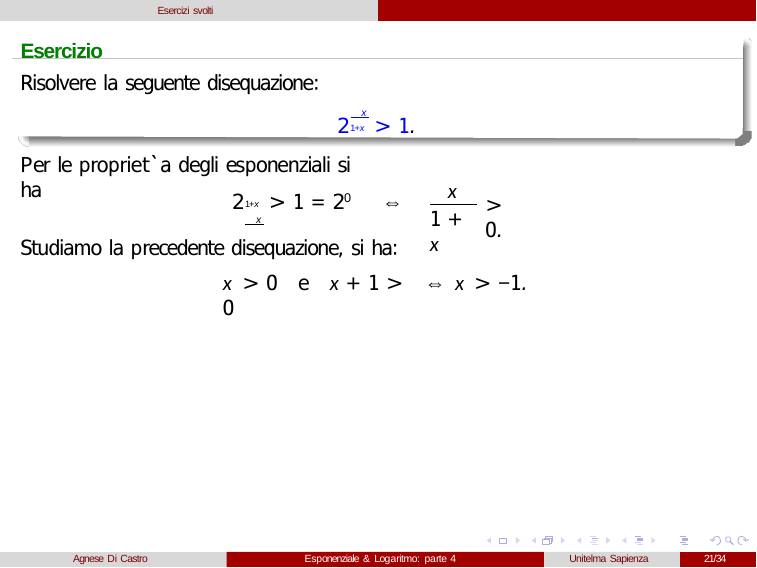

Esercizi svolti

# Esercizio

Risolvere la seguente disequazione:
    x
21+x    > 1.

Per le propriet`a degli esponenziali si ha
    x
x
21+x    > 1 = 20	⇔
> 0.

1 + x
Studiamo la precedente disequazione, si ha:
x  > 0   e   x + 1 > 0
⇔  x  > −1.

Agnese Di Castro
Esponenziale & Logaritmo: parte 4
Unitelma Sapienza
21/34